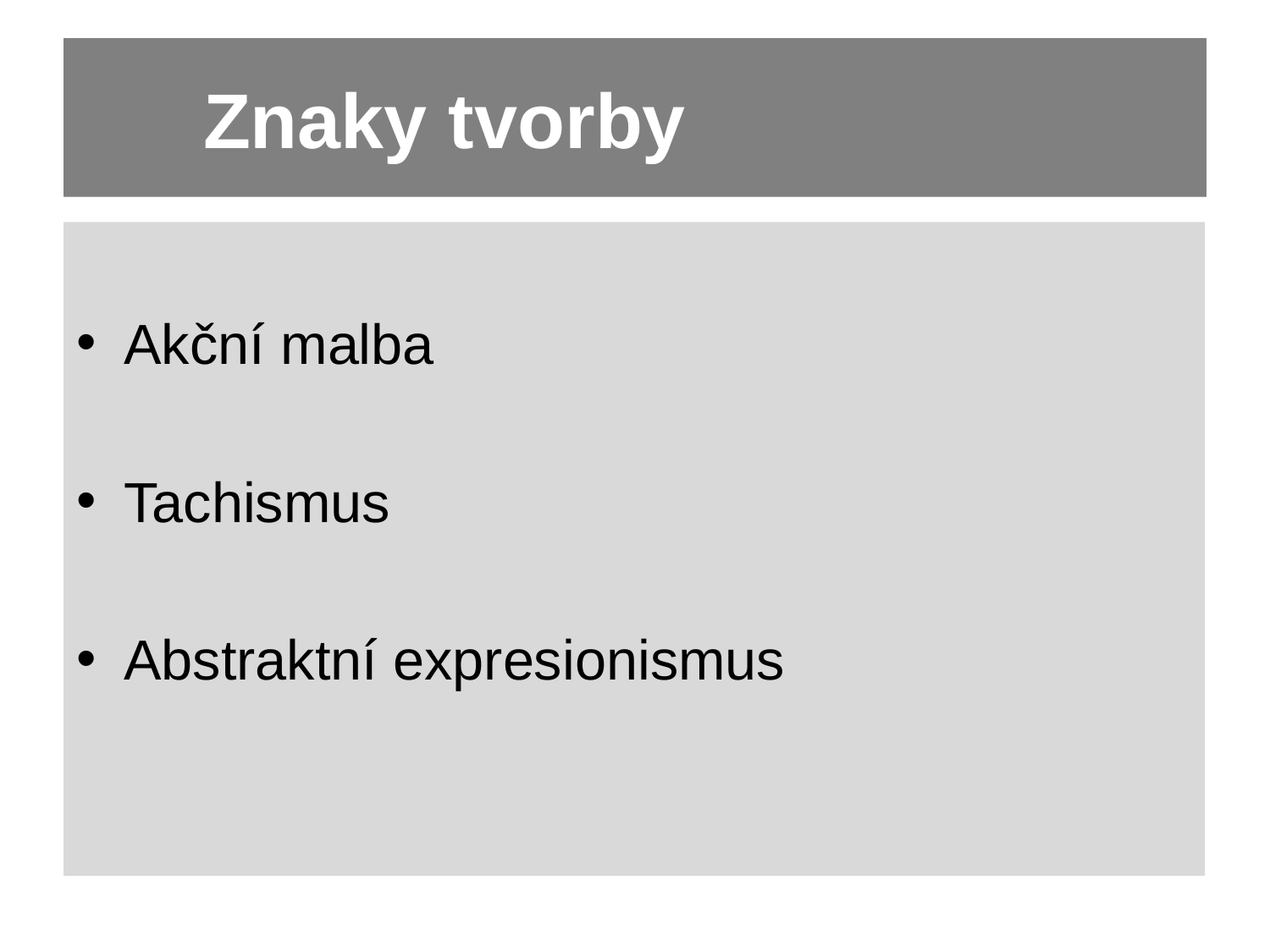

# Znaky tvorby

Akční malba

Tachismus

Abstraktní expresionismus